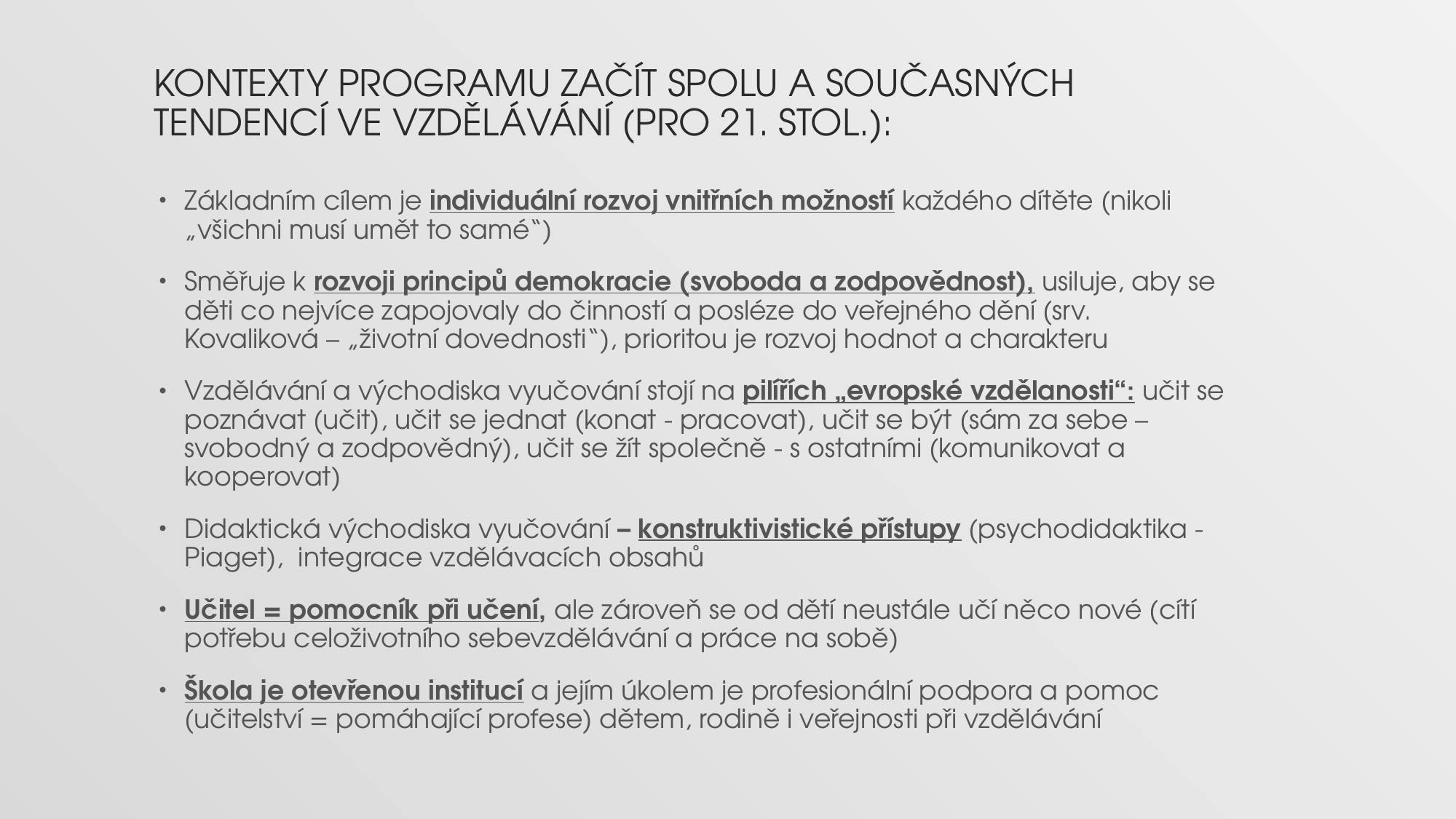

# Kontexty programu Začít spolu a současných tendencí ve vzdělávání (pro 21. stol.):
Základním cílem je individuální rozvoj vnitřních možností každého dítěte (nikoli „všichni musí umět to samé“)
Směřuje k rozvoji principů demokracie (svoboda a zodpovědnost), usiluje, aby se děti co nejvíce zapojovaly do činností a posléze do veřejného dění (srv. Kovaliková – „životní dovednosti“), prioritou je rozvoj hodnot a charakteru
Vzdělávání a východiska vyučování stojí na pilířích „evropské vzdělanosti“: učit se poznávat (učit), učit se jednat (konat - pracovat), učit se být (sám za sebe – svobodný a zodpovědný), učit se žít společně - s ostatními (komunikovat a kooperovat)
Didaktická východiska vyučování – konstruktivistické přístupy (psychodidaktika - Piaget),  integrace vzdělávacích obsahů
Učitel = pomocník při učení, ale zároveň se od dětí neustále učí něco nové (cítí potřebu celoživotního sebevzdělávání a práce na sobě)
Škola je otevřenou institucí a jejím úkolem je profesionální podpora a pomoc (učitelství = pomáhající profese) dětem, rodině i veřejnosti při vzdělávání